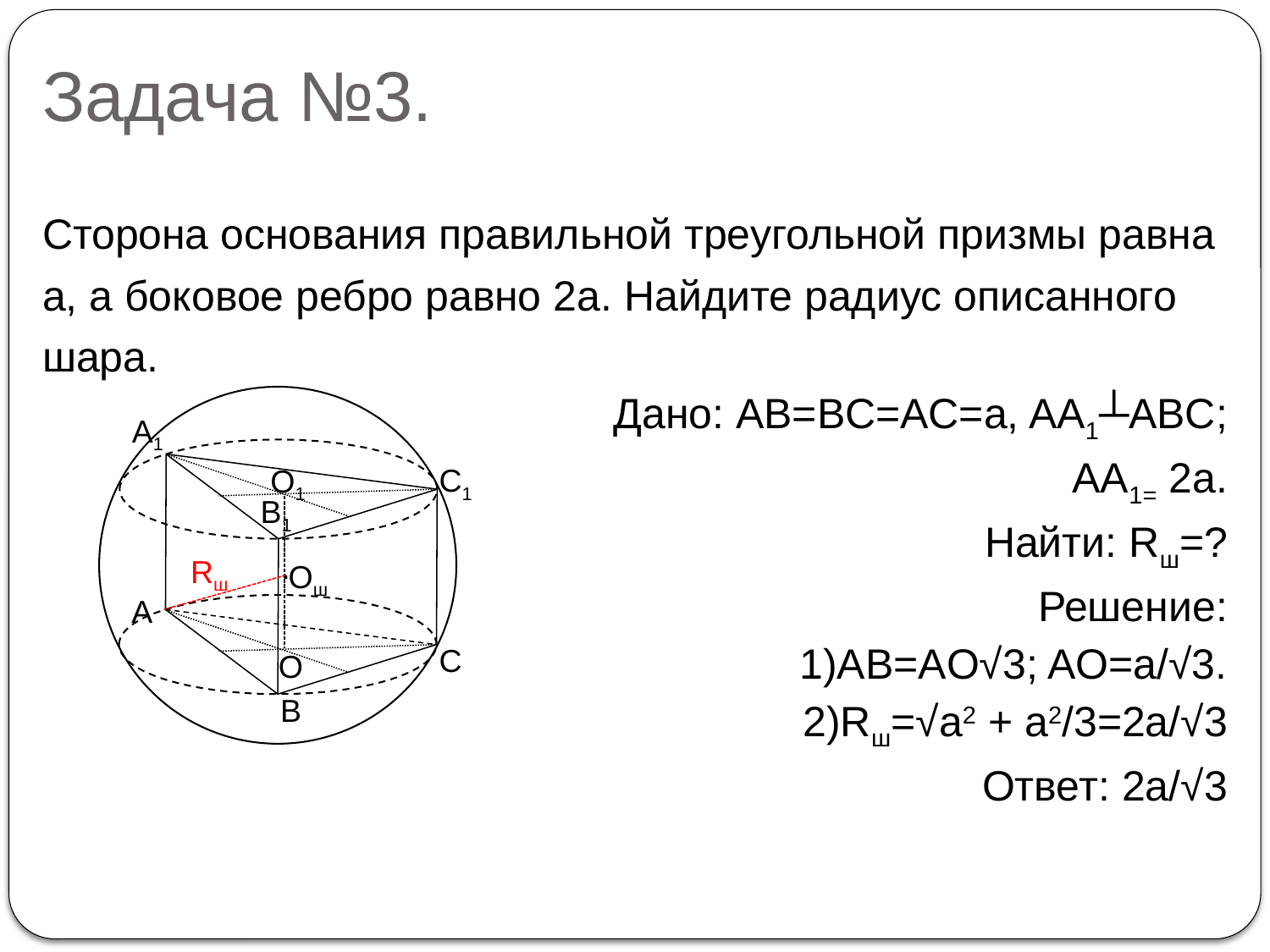

# Задача №3.
Сторона основания правильной треугольной призмы равна
a, а боковое ребро равно 2a. Найдите радиус описанного
шара.
Дано: AB=BC=AC=a, AA1┴ABC;
AA1= 2a.
Найти: Rш=?
Решение:
1)AB=AO√3; AO=a/√3.
2)Rш=√a2 + a2/3=2a/√3
Ответ: 2a/√3

A1

C1
O1
B1
.
Rш
Oш
A

C
O
B